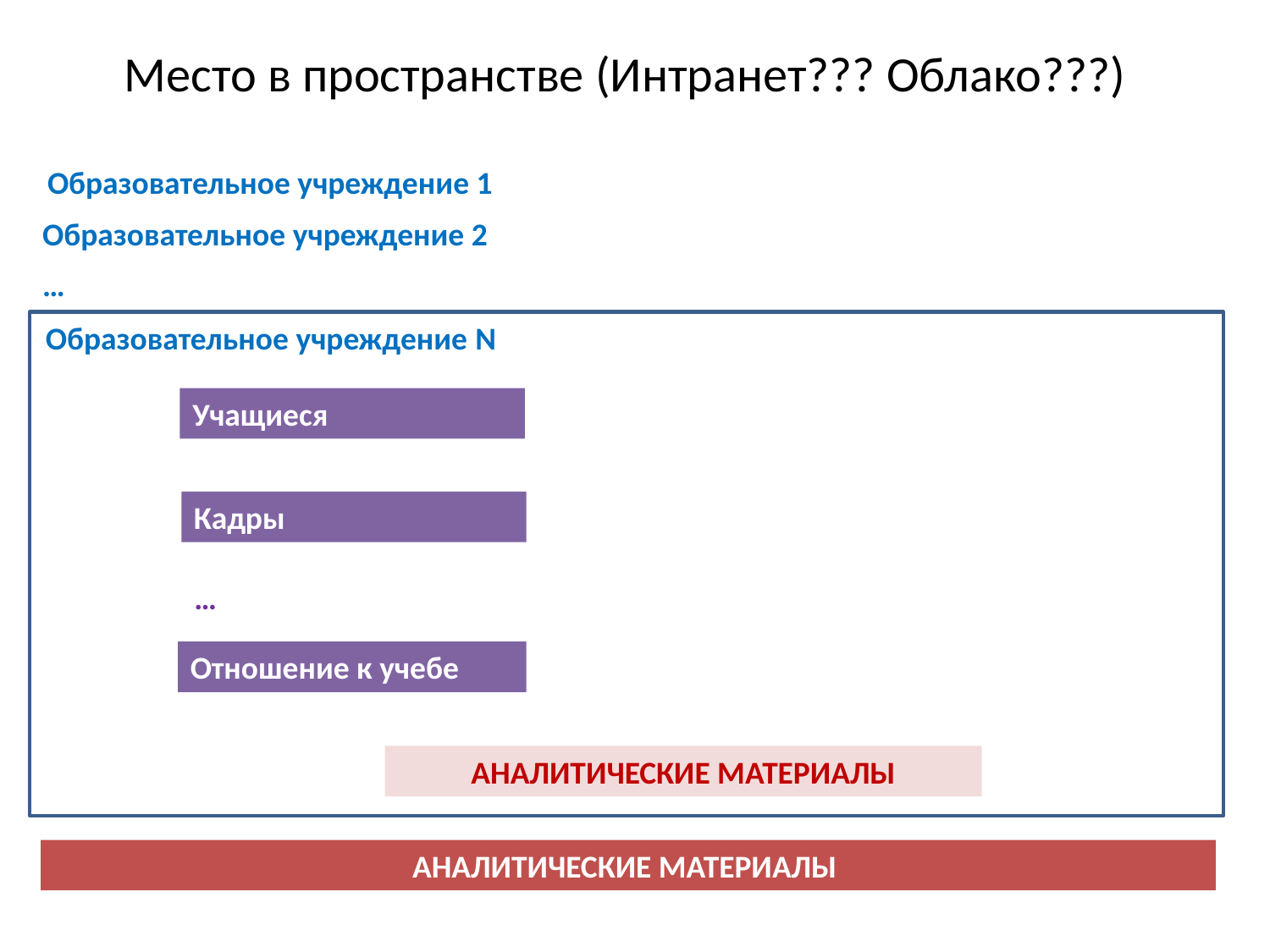

Место в пространстве (Интранет??? Облако???)
Образовательное учреждение 1
Образовательное учреждение 2
…

Образовательное учреждение N
Учащиеся
Кадры
…
Отношение к учебе
АНАЛИТИЧЕСКИЕ МАТЕРИАЛЫ
АНАЛИТИЧЕСКИЕ МАТЕРИАЛЫ